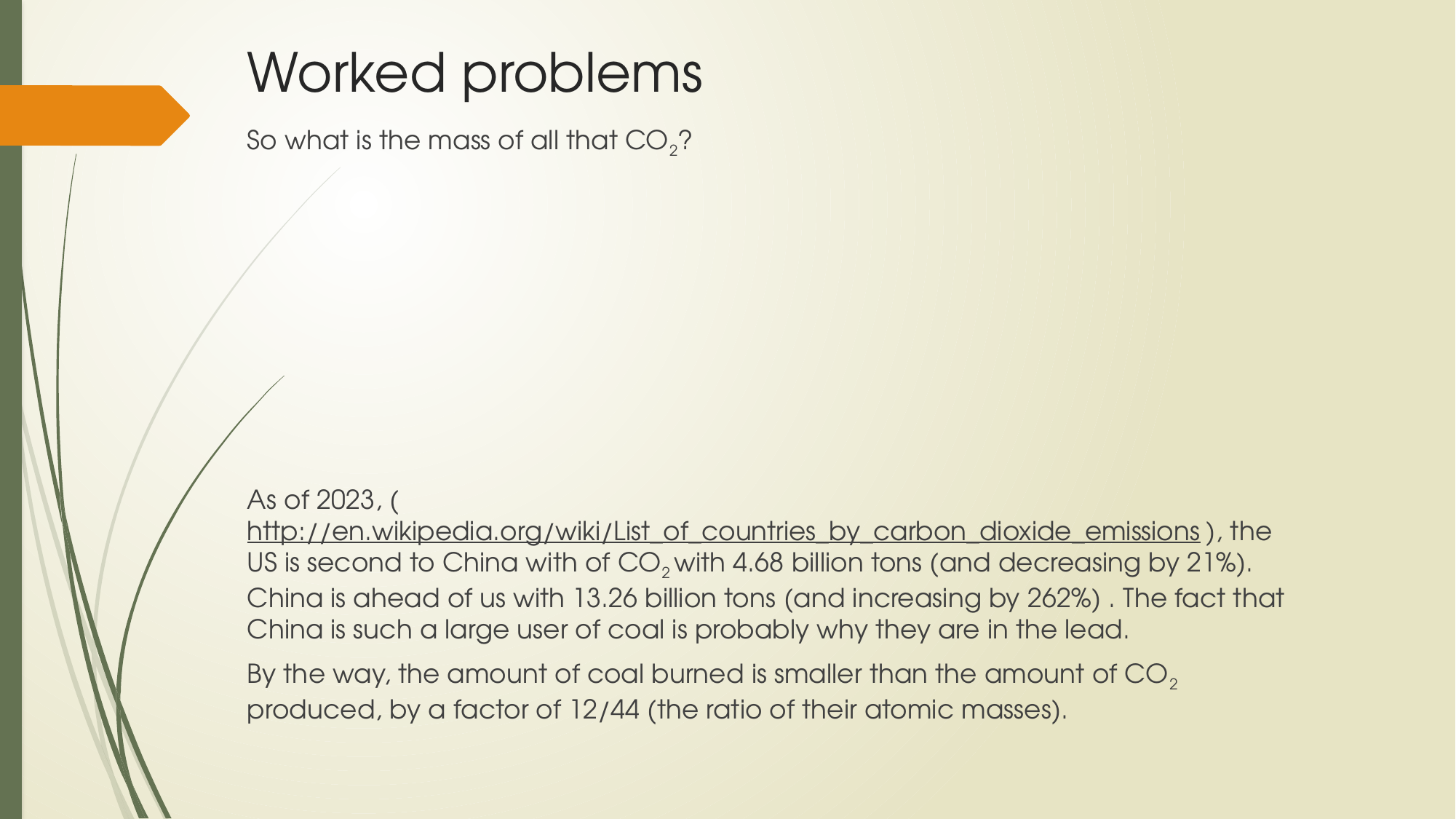

# Worked problems
So what is the mass of all that CO2?

As of 2023, (http://en.wikipedia.org/wiki/List_of_countries_by_carbon_dioxide_emissions), the US is second to China with of CO2 with 4.68 billion tons (and decreasing by 21%). China is ahead of us with 13.26 billion tons (and increasing by 262%) . The fact that China is such a large user of coal is probably why they are in the lead.
By the way, the amount of coal burned is smaller than the amount of CO2 produced, by a factor of 12/44 (the ratio of their atomic masses).